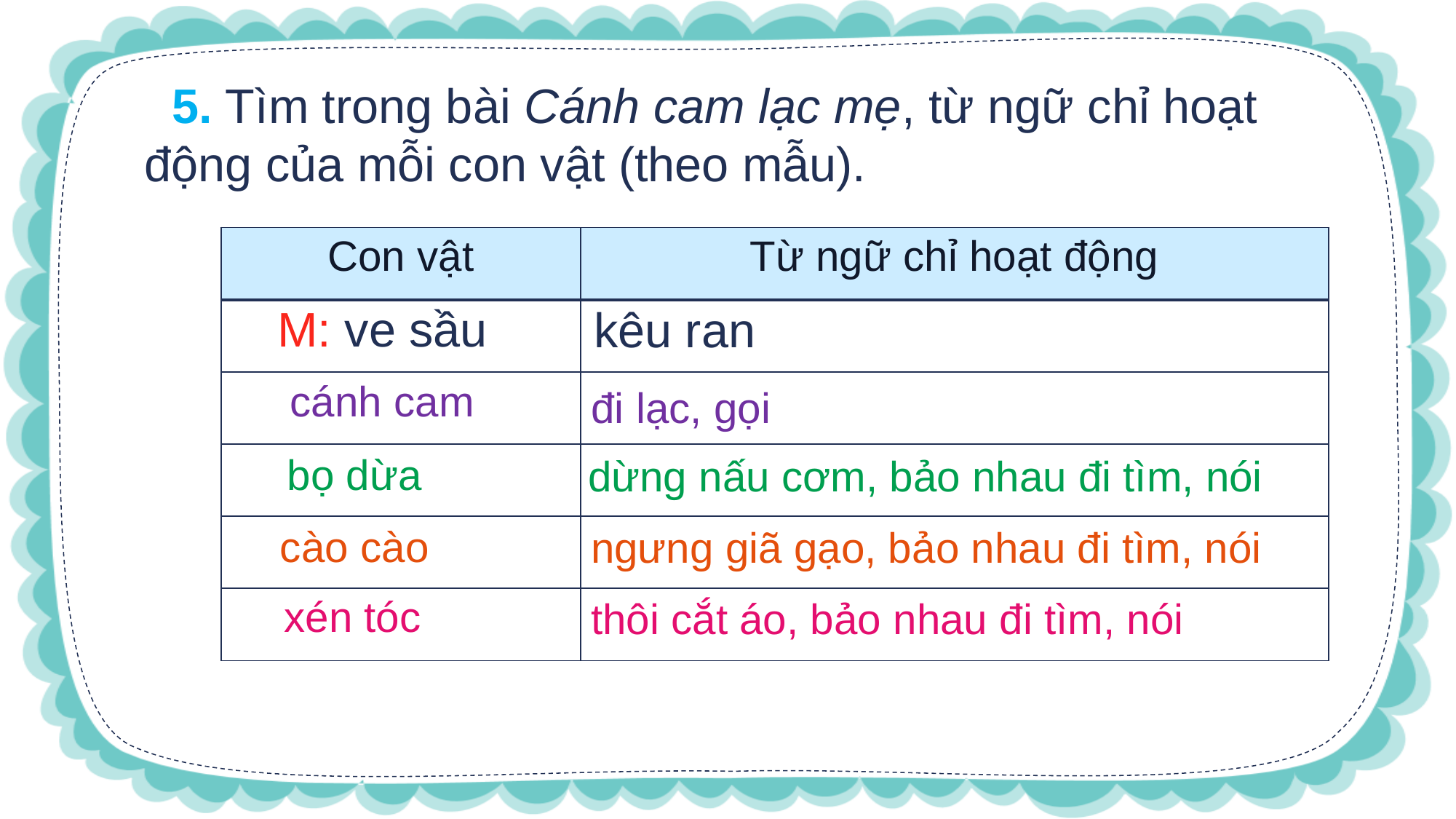

5. Tìm trong bài Cánh cam lạc mẹ, từ ngữ chỉ hoạt động của mỗi con vật (theo mẫu).
| Con vật | Từ ngữ chỉ hoạt động |
| --- | --- |
|  |  |
|  |  |
|  |  |
|  |  |
|  |  |
M: ve sầu
kêu ran
cánh cam
đi lạc, gọi
bọ dừa
dừng nấu cơm, bảo nhau đi tìm, nói
cào cào
ngưng giã gạo, bảo nhau đi tìm, nói
xén tóc
thôi cắt áo, bảo nhau đi tìm, nói